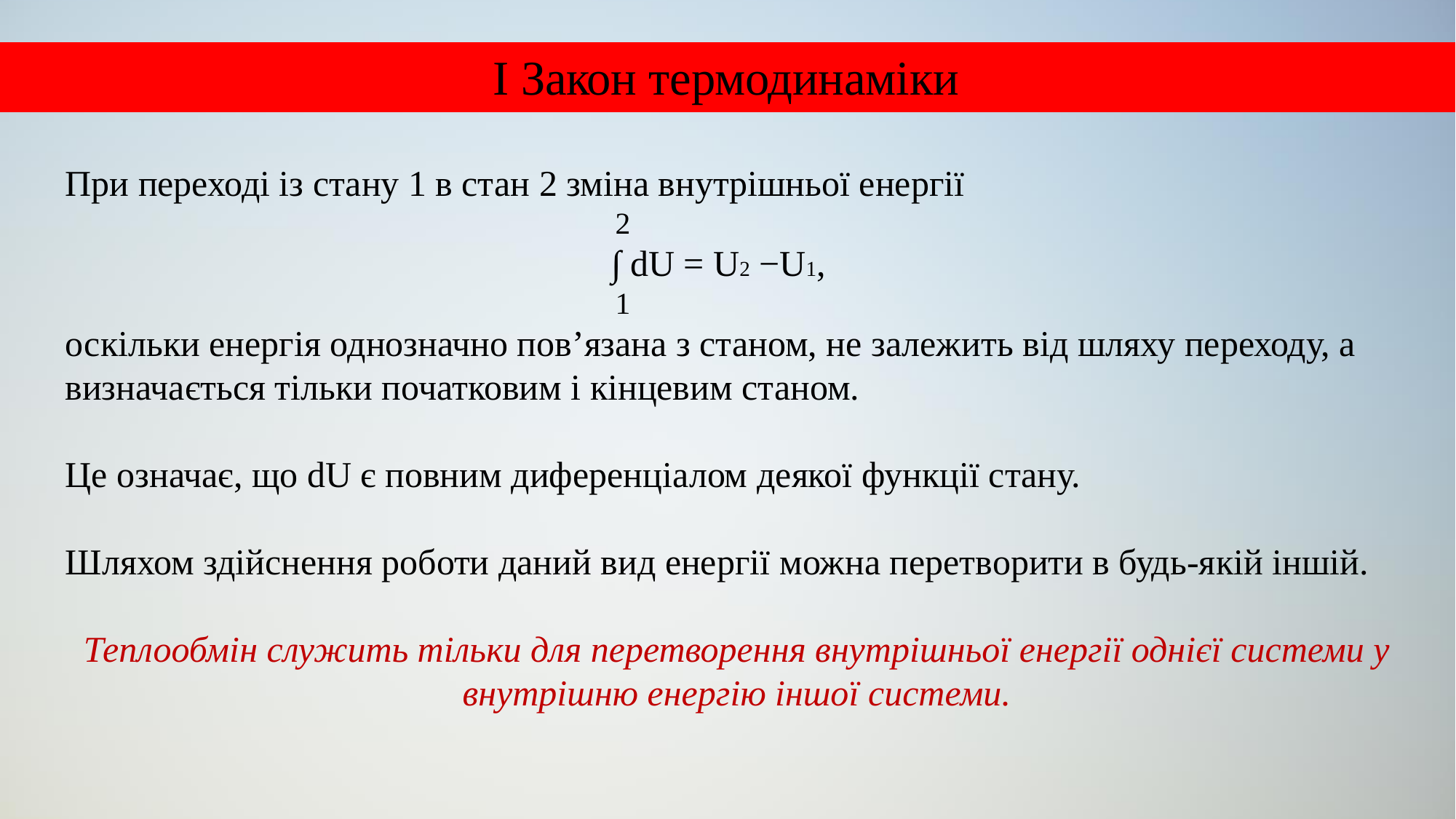

I Закон термодинаміки
При переходi із стану 1 в стан 2 зміна внутрішньої енергії
                                                                        2
                                                            ∫ dU = U2 −U1,
                                                                        1
оскiльки енергiя однозначно пов’язана з станом, не залежить вiд шляху переходу, а визначається тiльки початковим i кiнцевим станом.

Це означає, що dU є повним диференцiалом деякої функцiї стану.

Шляхом здiйснення роботи даний вид енергiї можна перетворити в будь-якiй iншiй.

Теплообмiн служить тiльки для перетворення внутрiшньої енергiї однiєї системи у внутрiшню енергiю iншої системи.